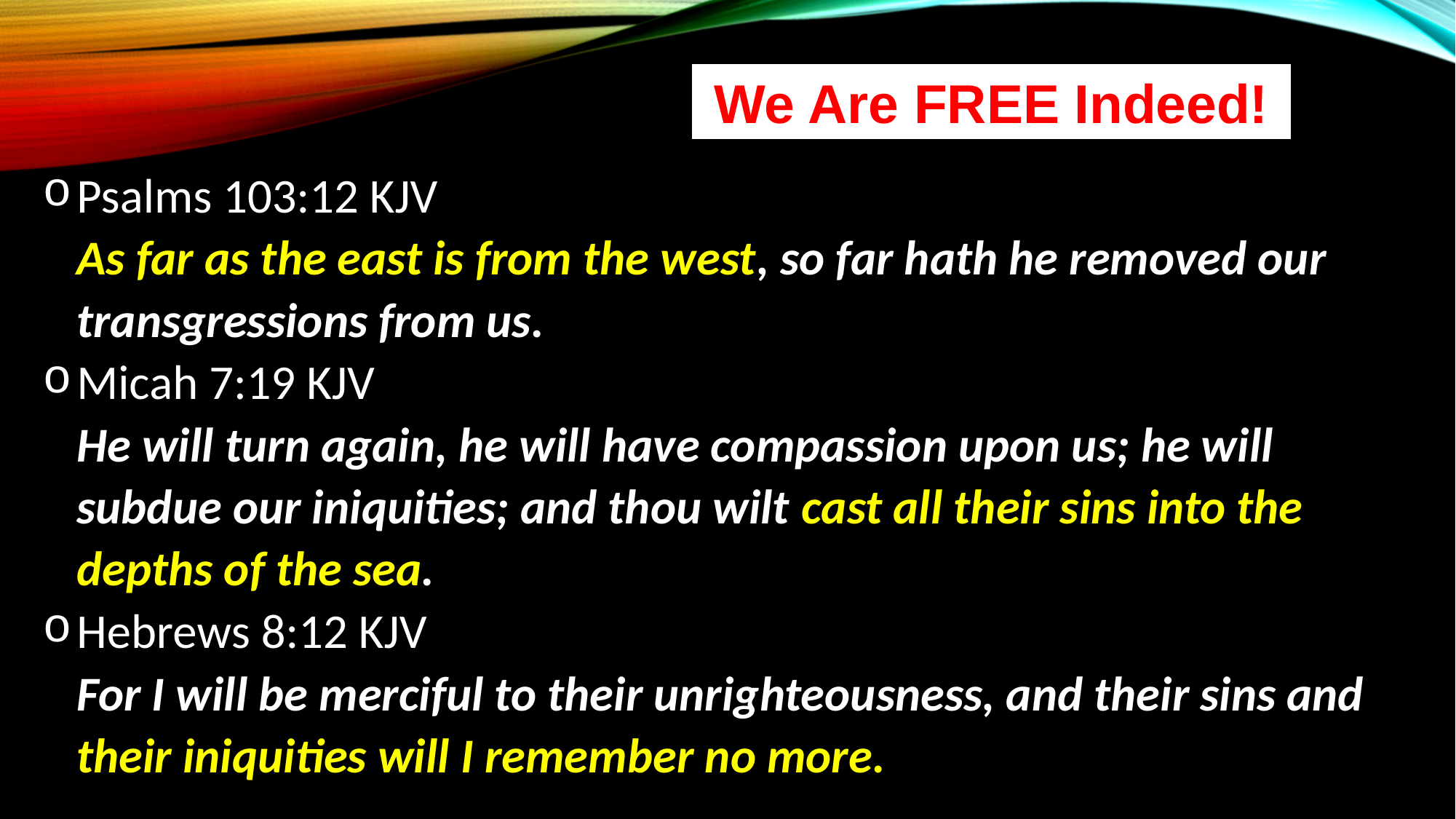

We Are FREE Indeed!
Psalms 103:12 KJV 
As far as the east is from the west, so far hath he removed our transgressions from us.
Micah 7:19 KJV 
He will turn again, he will have compassion upon us; he will subdue our iniquities; and thou wilt cast all their sins into the depths of the sea.
Hebrews 8:12 KJV 
For I will be merciful to their unrighteousness, and their sins and their iniquities will I remember no more.